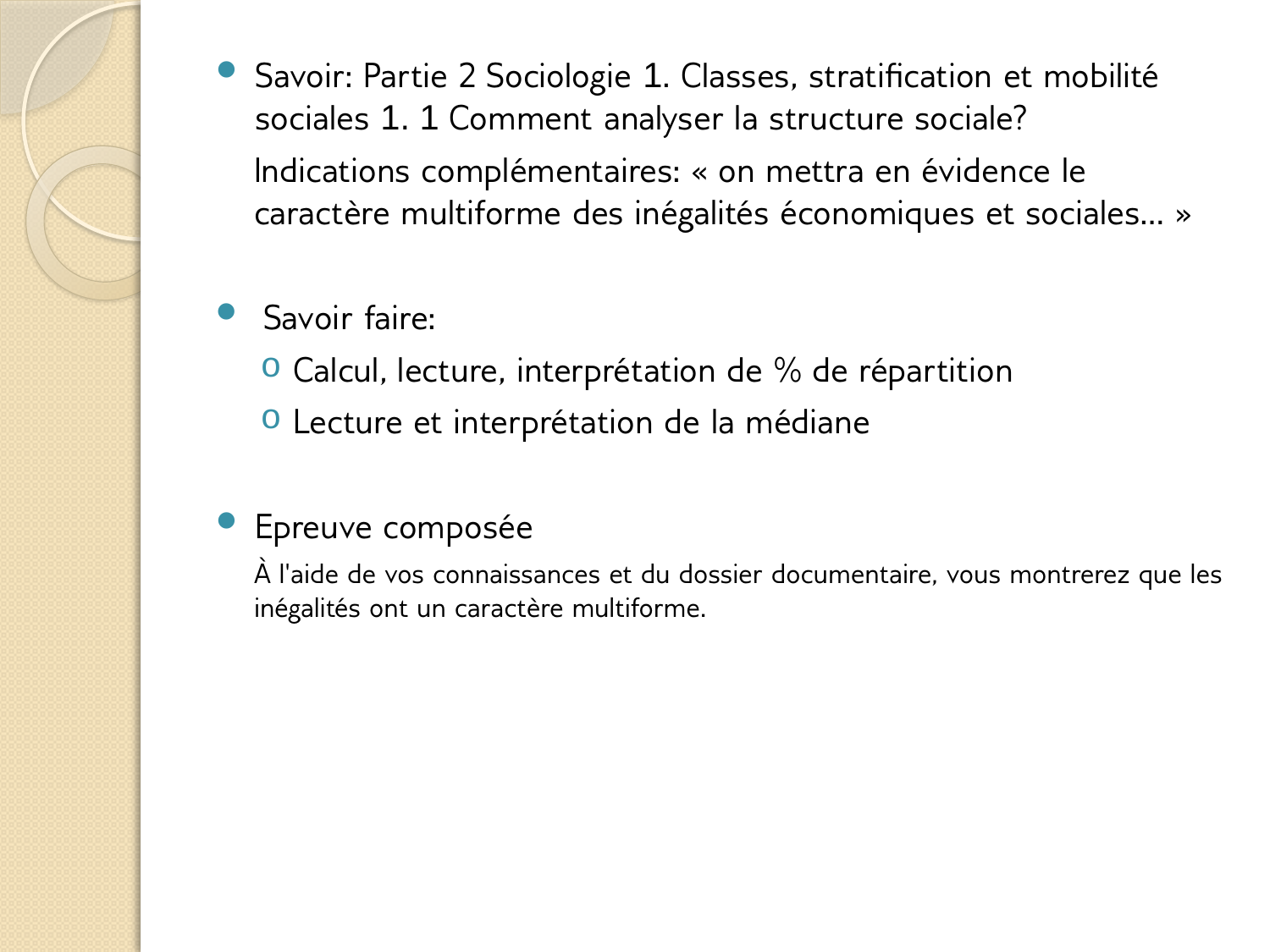

Savoir: Partie 2 Sociologie 1. Classes, stratification et mobilité sociales 1. 1 Comment analyser la structure sociale?
Indications complémentaires: « on mettra en évidence le caractère multiforme des inégalités économiques et sociales… »

Savoir faire:
Calcul, lecture, interprétation de % de répartition
Lecture et interprétation de la médiane

Epreuve composée
À l'aide de vos connaissances et du dossier documentaire, vous montrerez que les inégalités ont un caractère multiforme.